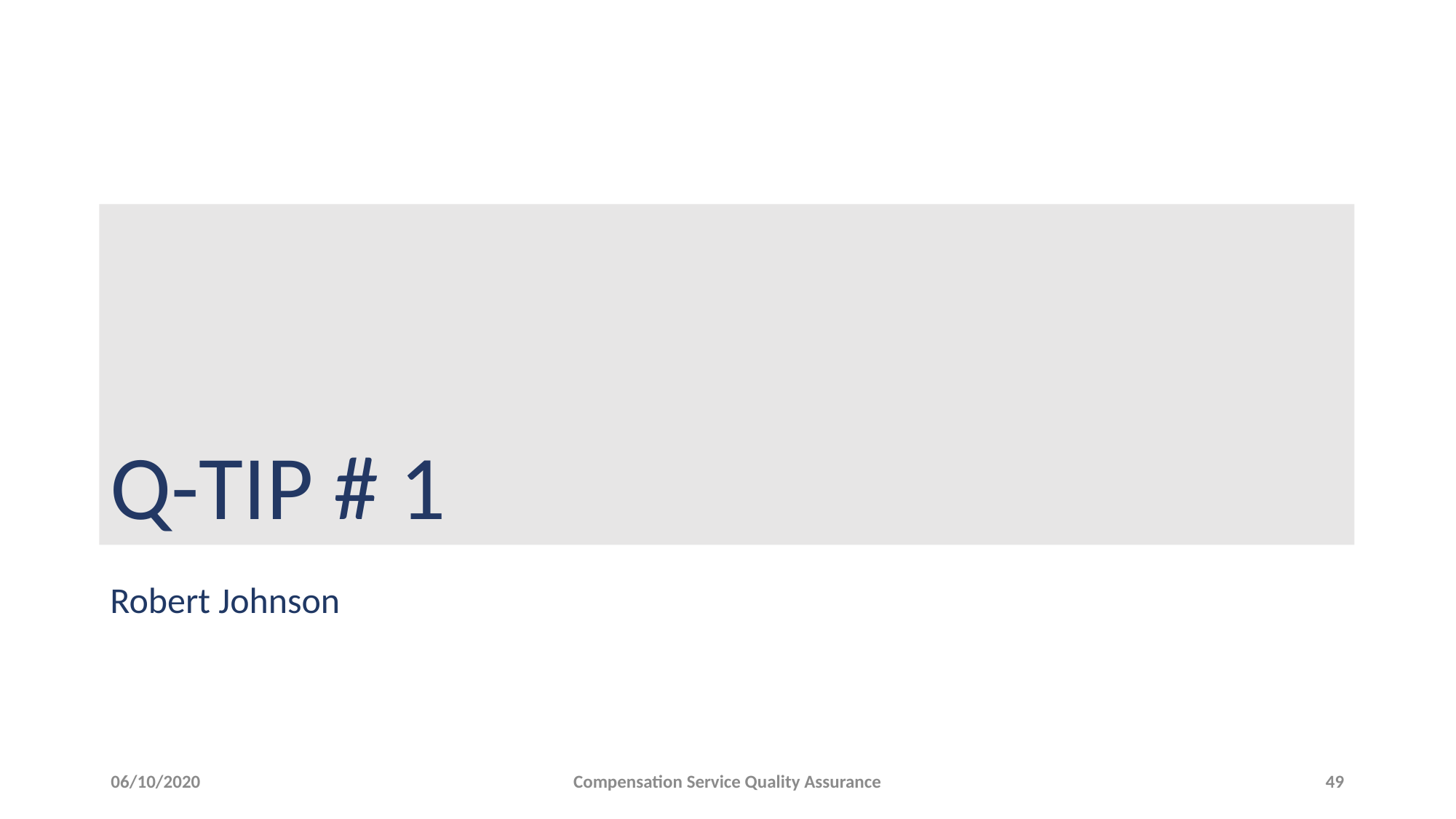

# Q-Tip # 1
Robert Johnson
06/10/2020
Compensation Service Quality Assurance
49